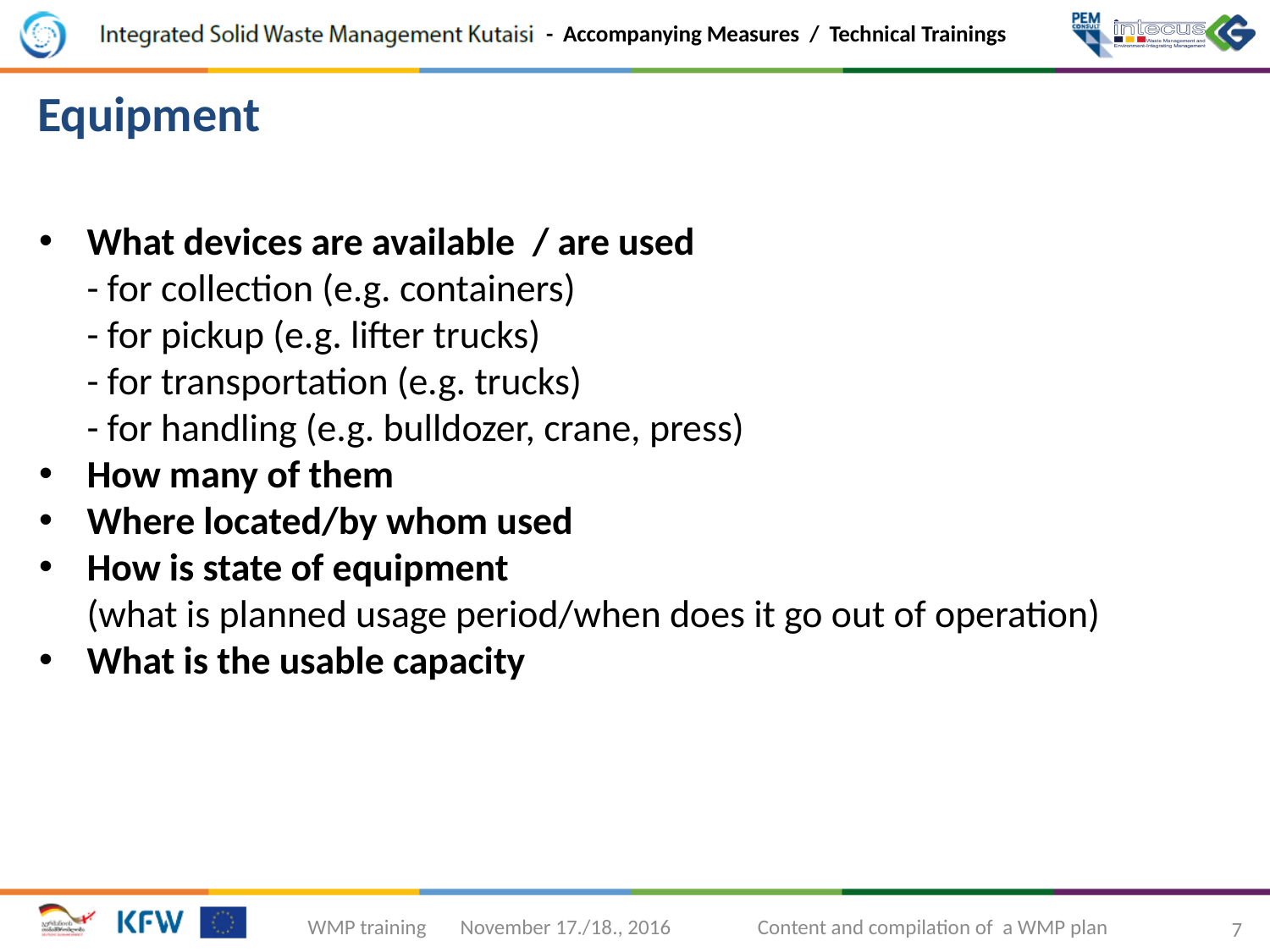

Equipment
What devices are available  / are used
- for collection (e.g. containers)
- for pickup (e.g. lifter trucks)
- for transportation (e.g. trucks)
- for handling (e.g. bulldozer, crane, press)
How many of them
Where located/by whom used
How is state of equipment
(what is planned usage period/when does it go out of operation)
What is the usable capacity